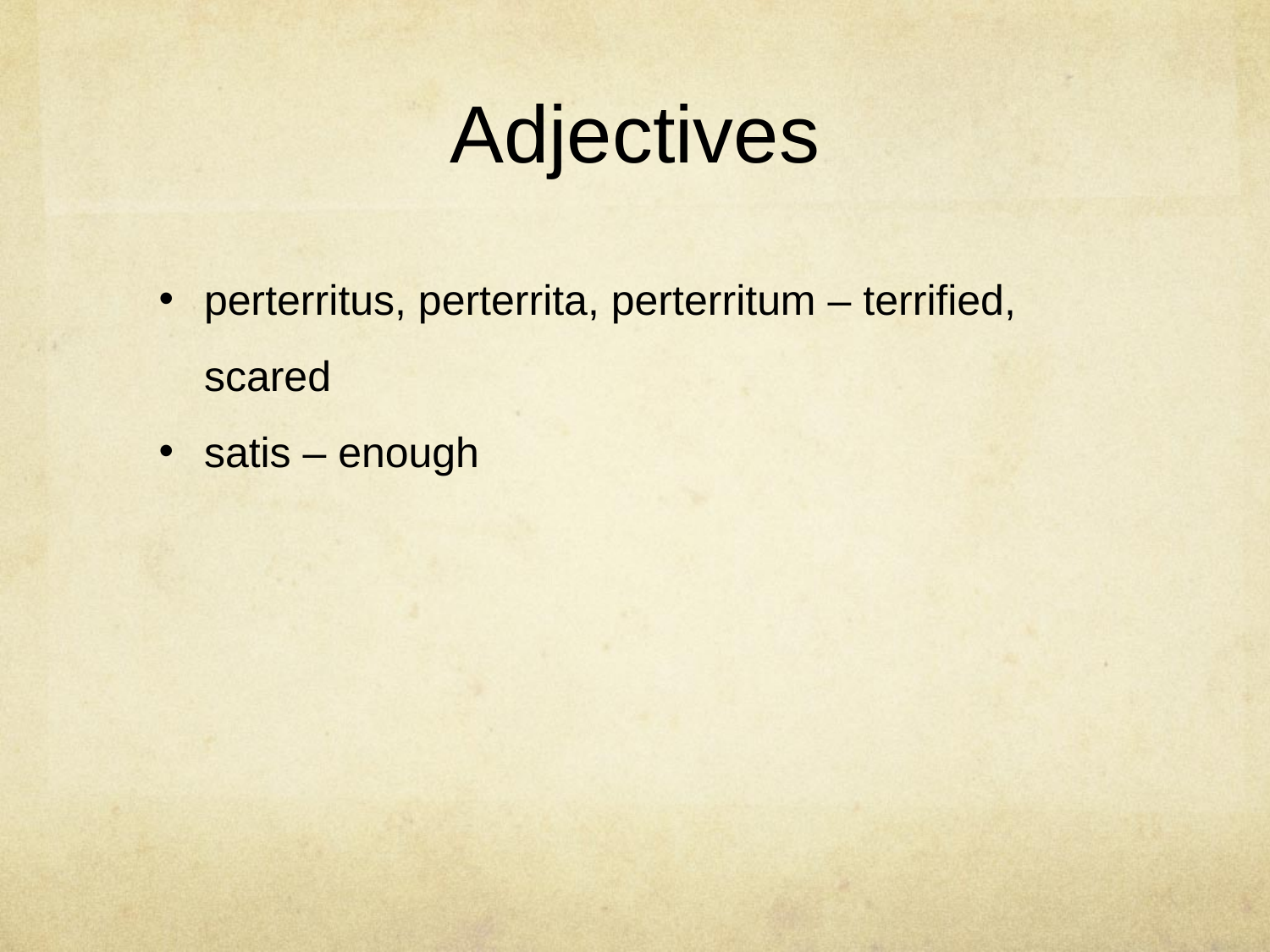

# Adjectives
perterritus, perterrita, perterritum – terrified, scared
satis – enough